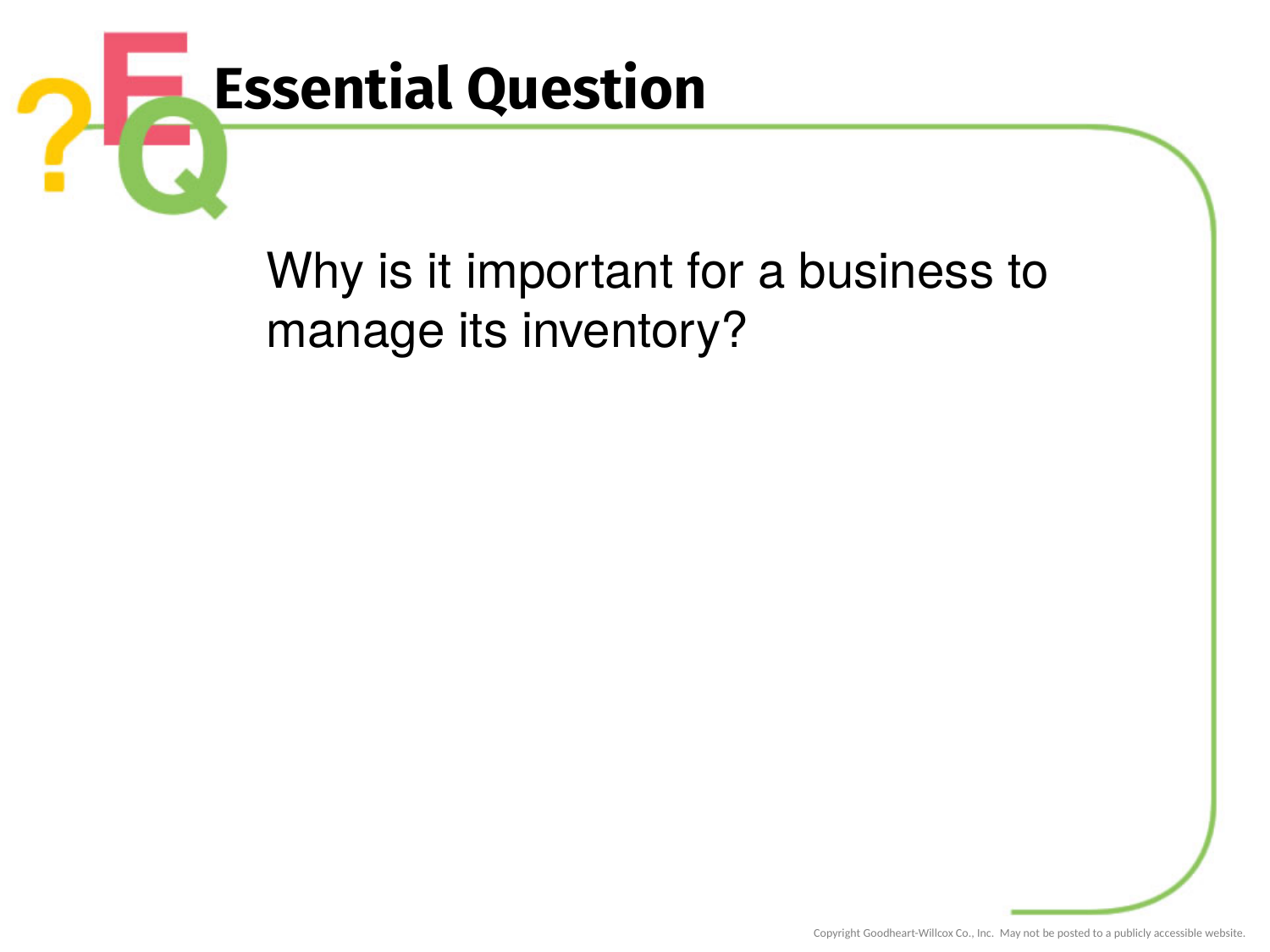

# Essential Question
Why is it important for a business to manage its inventory?